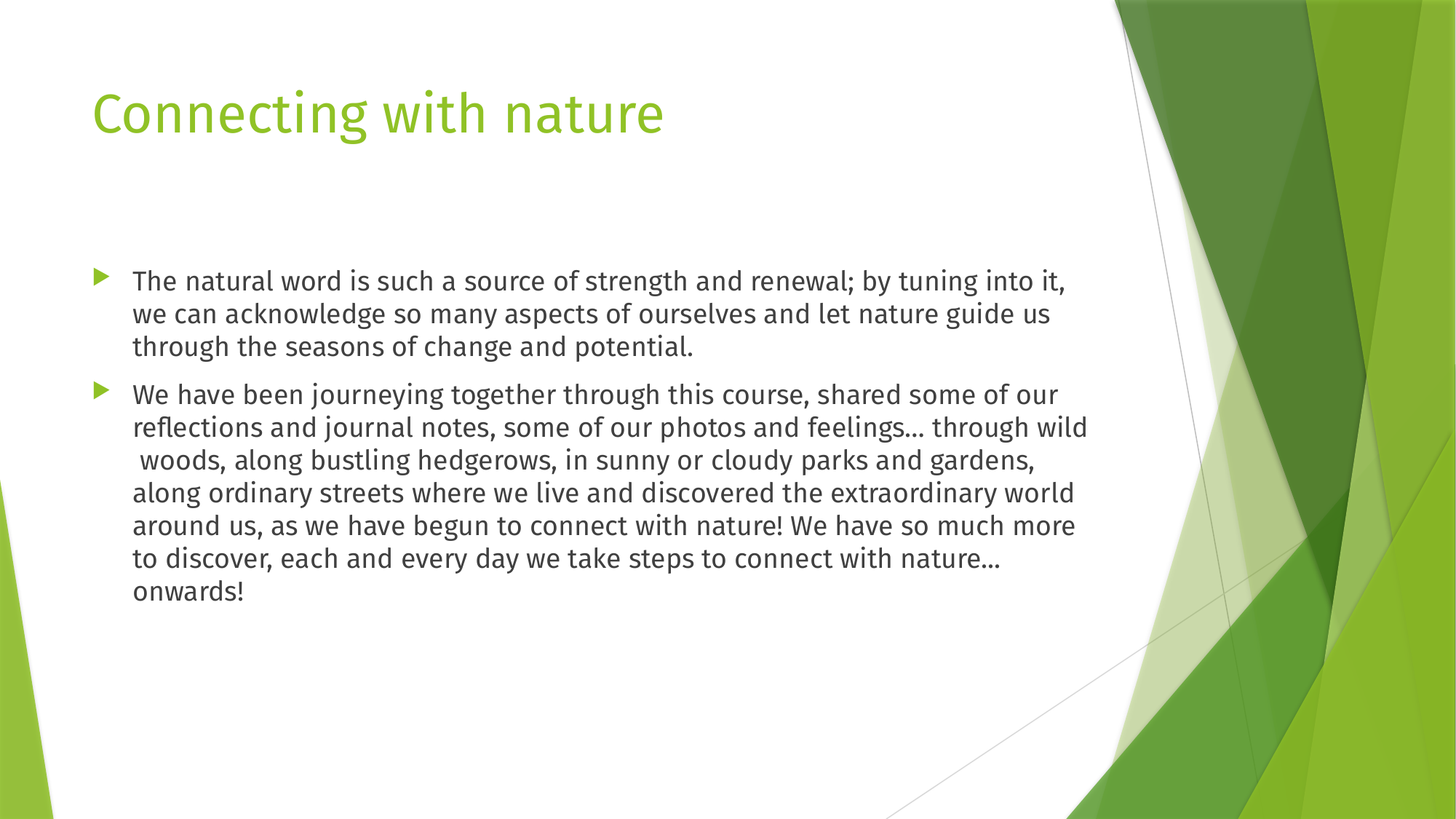

# Connecting with nature
The natural word is such a source of strength and renewal; by tuning into it, we can acknowledge so many aspects of ourselves and let nature guide us through the seasons of change and potential.
We have been journeying together through this course, shared some of our reflections and journal notes, some of our photos and feelings… through wild  woods, along bustling hedgerows, in sunny or cloudy parks and gardens, along ordinary streets where we live and discovered the extraordinary world around us, as we have begun to connect with nature! We have so much more to discover, each and every day we take steps to connect with nature... onwards!